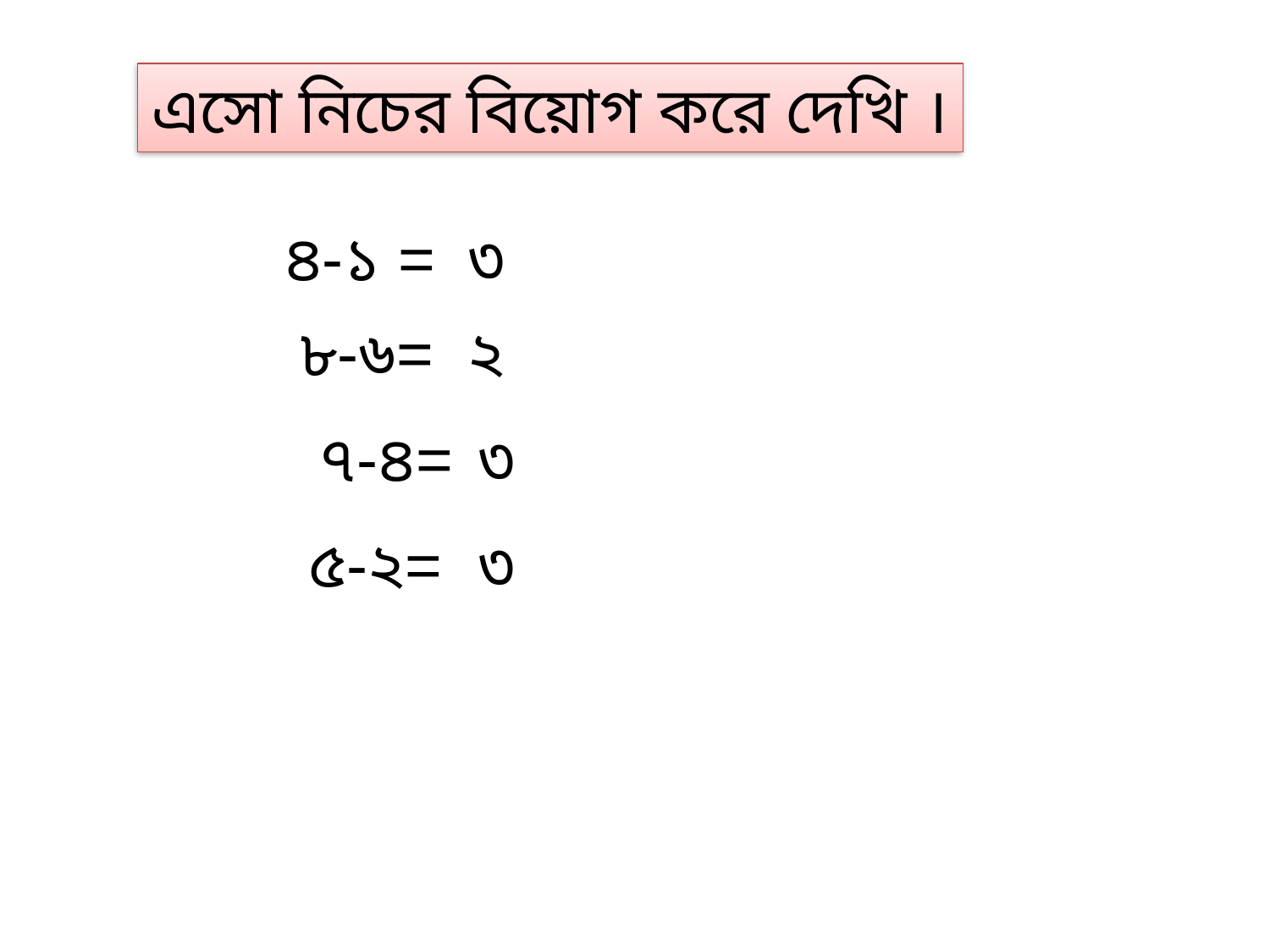

এসো নিচের বিয়োগ করে দেখি ।
৪-১ =
৩
৮-৬=
২
৭-৪=
৩
৫-২=
৩